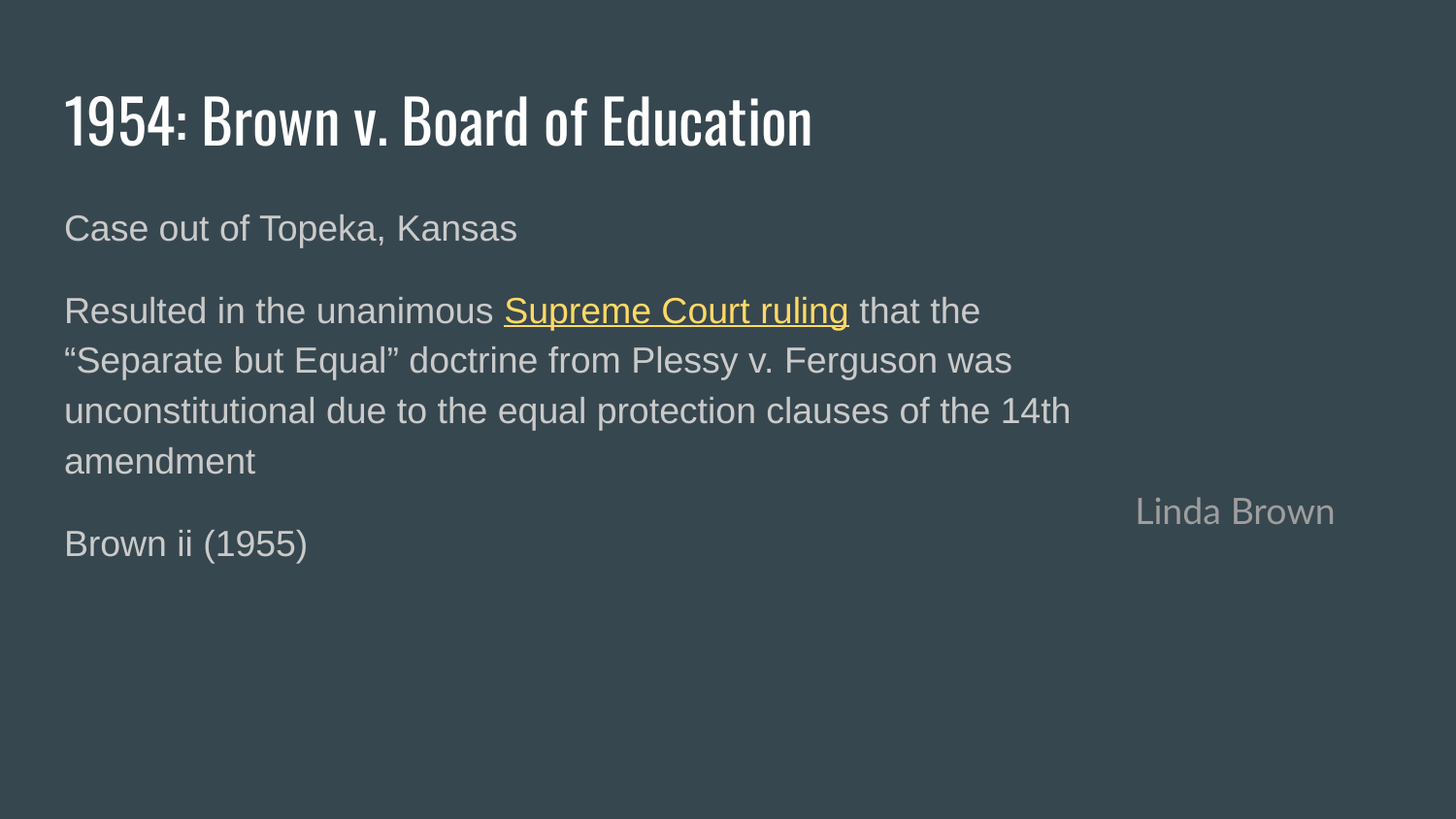

# 1954: Brown v. Board of Education
Case out of Topeka, Kansas
Resulted in the unanimous Supreme Court ruling that the “Separate but Equal” doctrine from Plessy v. Ferguson was unconstitutional due to the equal protection clauses of the 14th amendment
Brown ii (1955)
Linda Brown